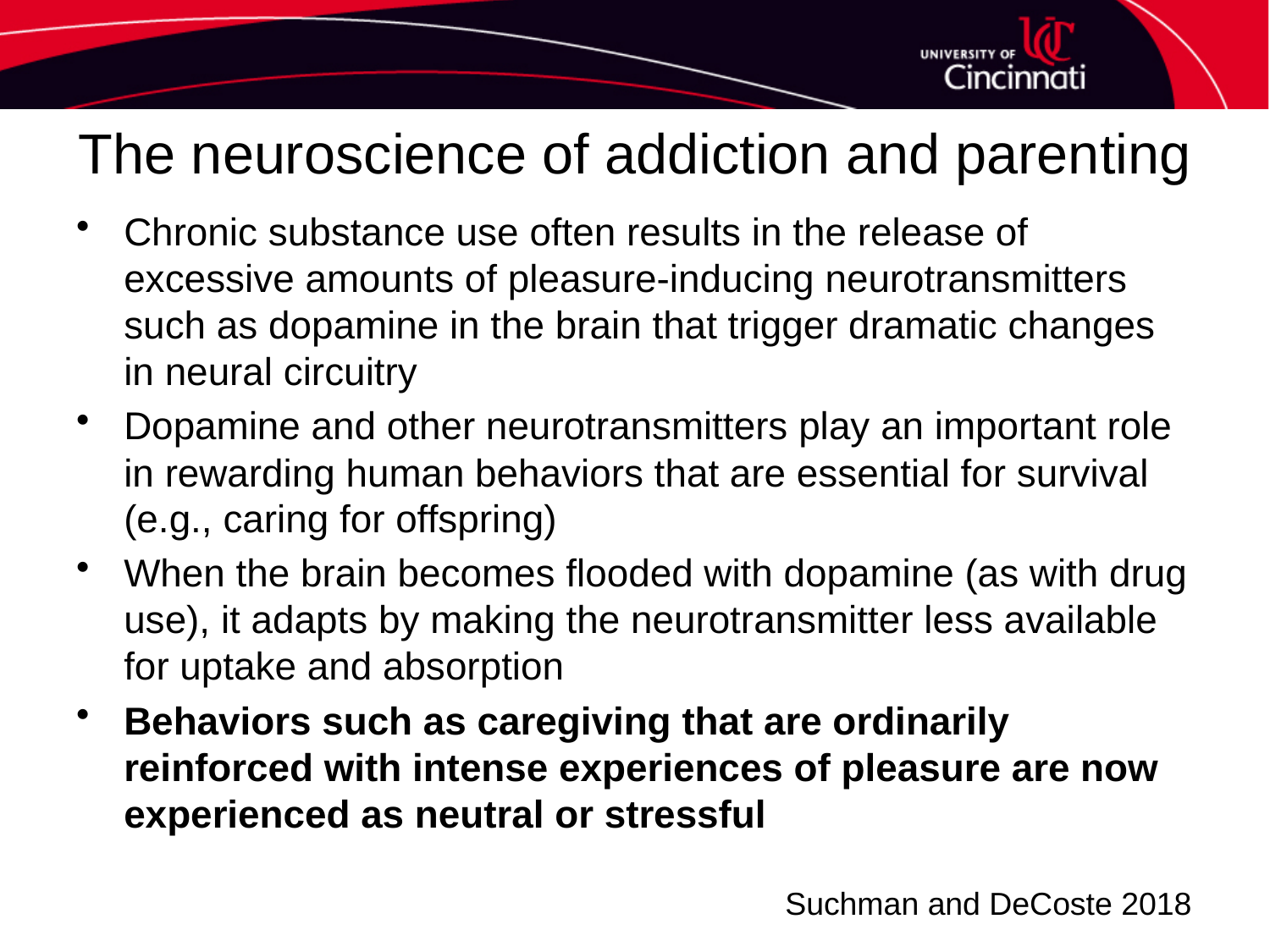

# The neuroscience of addiction and parenting
Chronic substance use often results in the release of excessive amounts of pleasure-inducing neurotransmitters such as dopamine in the brain that trigger dramatic changes in neural circuitry
Dopamine and other neurotransmitters play an important role in rewarding human behaviors that are essential for survival (e.g., caring for offspring)
When the brain becomes flooded with dopamine (as with drug use), it adapts by making the neurotransmitter less available for uptake and absorption
Behaviors such as caregiving that are ordinarily reinforced with intense experiences of pleasure are now experienced as neutral or stressful
Suchman and DeCoste 2018